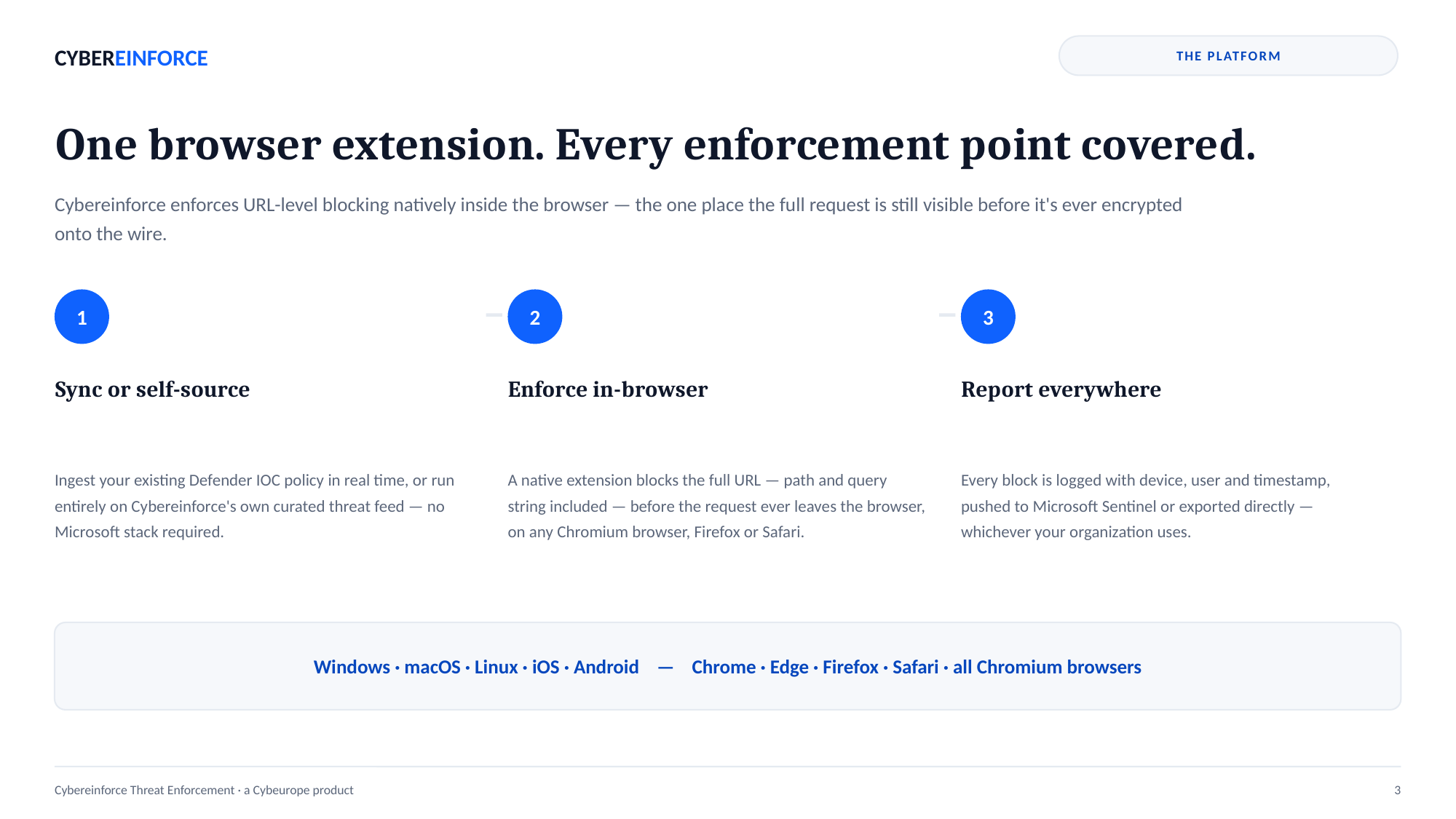

CYBEREINFORCE

THE PLATFORM
One browser extension. Every enforcement point covered.
Cybereinforce enforces URL-level blocking natively inside the browser — the one place the full request is still visible before it's ever encrypted onto the wire.

1

2

3

Sync or self-source
Enforce in-browser
Report everywhere
Ingest your existing Defender IOC policy in real time, or run entirely on Cybereinforce's own curated threat feed — no Microsoft stack required.
A native extension blocks the full URL — path and query string included — before the request ever leaves the browser, on any Chromium browser, Firefox or Safari.
Every block is logged with device, user and timestamp, pushed to Microsoft Sentinel or exported directly — whichever your organization uses.

Windows · macOS · Linux · iOS · Android    —    Chrome · Edge · Firefox · Safari · all Chromium browsers

Cybereinforce Threat Enforcement · a Cybeurope product
3